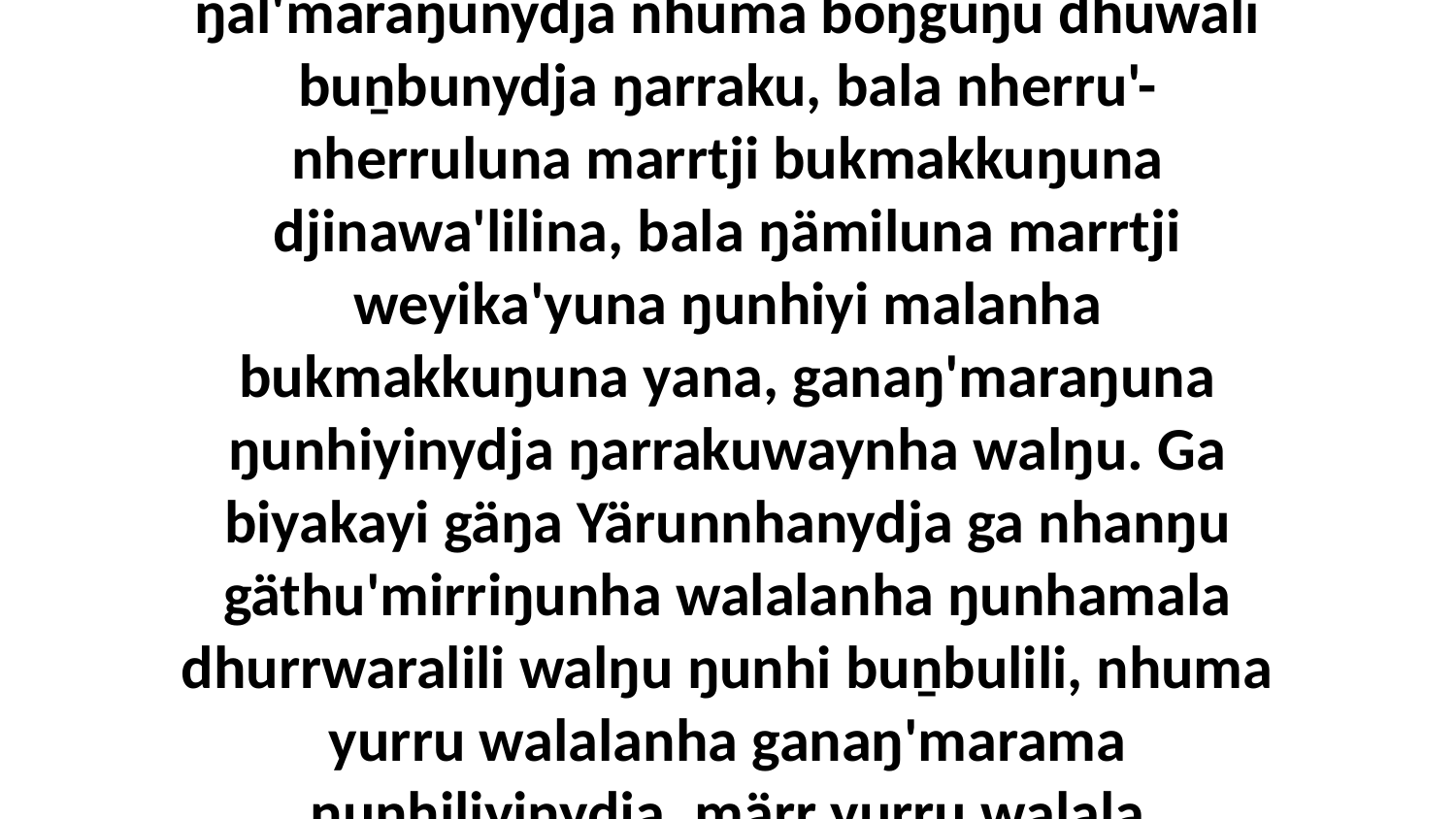

1-15 Bala ŋayi Garraynydja waŋana Mawtjitjkala bitjarrana, “Gatjuy ŋal'maraŋunydja nhuma boŋguŋu dhuwali buṉbunydja ŋarraku, bala nherru'-nherruluna marrtji bukmakkuŋuna djinawa'lilina, bala ŋämiluna marrtji weyika'yuna ŋunhiyi malanha bukmakkuŋuna yana, ganaŋ'maraŋuna ŋunhiyinydja ŋarrakuwaynha walŋu. Ga biyakayi gäŋa Yärunnhanydja ga nhanŋu gäthu'mirriŋunha walalanha ŋunhamala dhurrwaralili walŋu ŋunhi buṉbulili, nhuma yurru walalanha ganaŋ'marama ŋunhiliyinydja, märr yurru walala ŋarrakuway yana ḏalkarra'mirri walala gupaḏalnha-wala.”